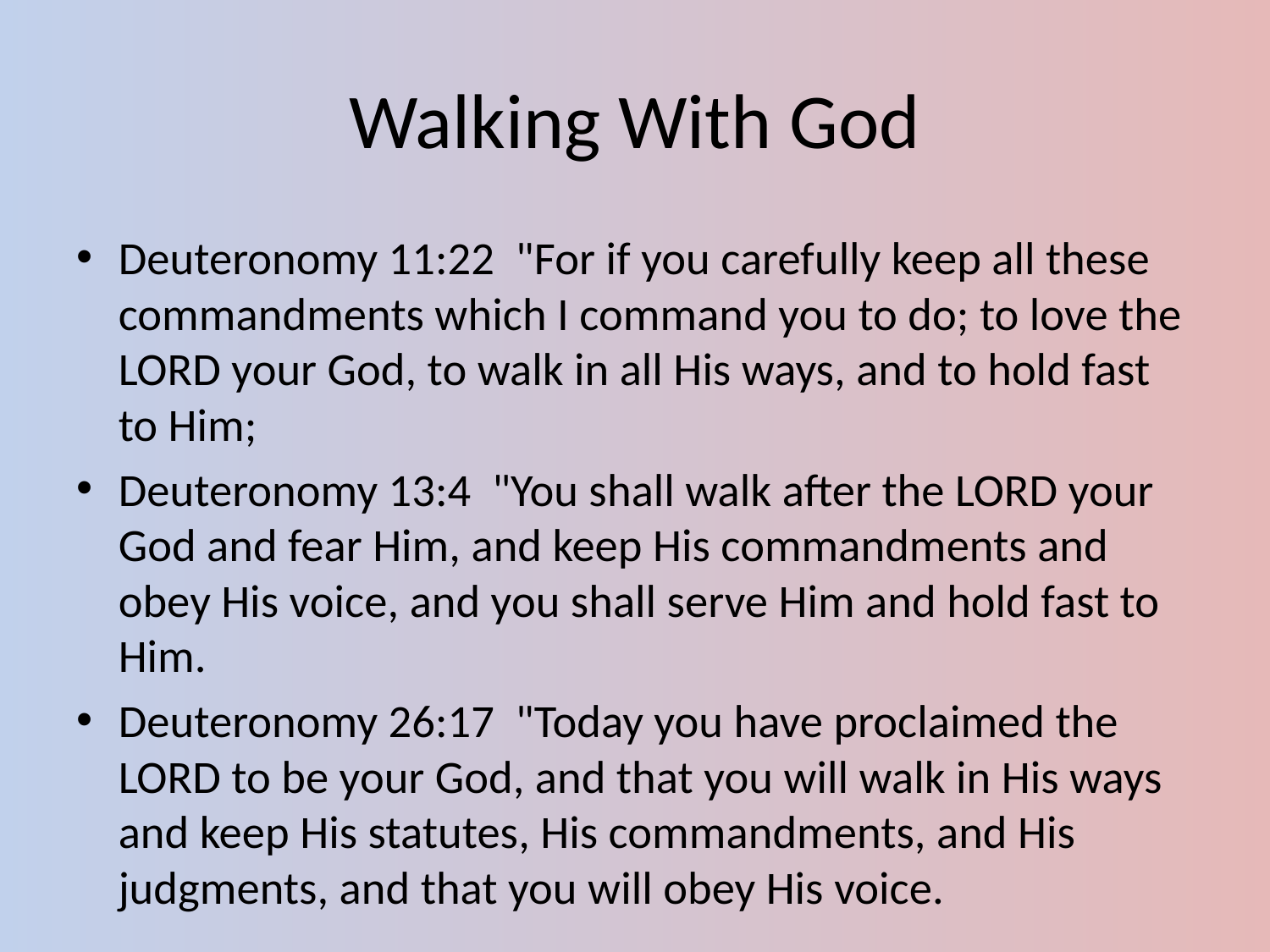

# Walking With God
Deuteronomy 11:22  "For if you carefully keep all these commandments which I command you to do; to love the LORD your God, to walk in all His ways, and to hold fast to Him;
Deuteronomy 13:4  "You shall walk after the LORD your God and fear Him, and keep His commandments and obey His voice, and you shall serve Him and hold fast to Him.
Deuteronomy 26:17  "Today you have proclaimed the LORD to be your God, and that you will walk in His ways and keep His statutes, His commandments, and His judgments, and that you will obey His voice.